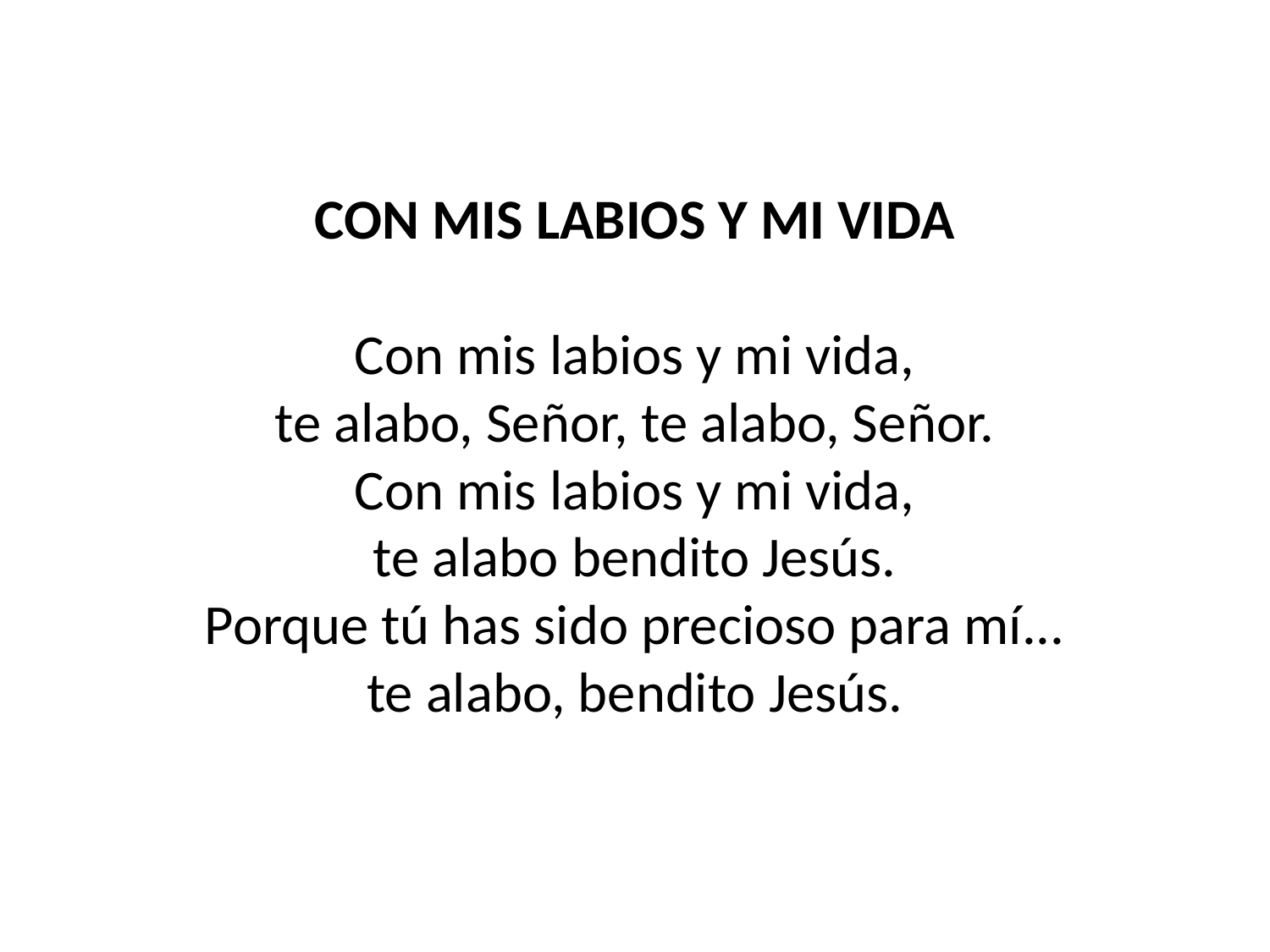

CON MIS LABIOS Y MI VIDA

Con mis labios y mi vida,
te alabo, Señor, te alabo, Señor.
Con mis labios y mi vida,
te alabo bendito Jesús.
Porque tú has sido precioso para mí...
te alabo, bendito Jesús.